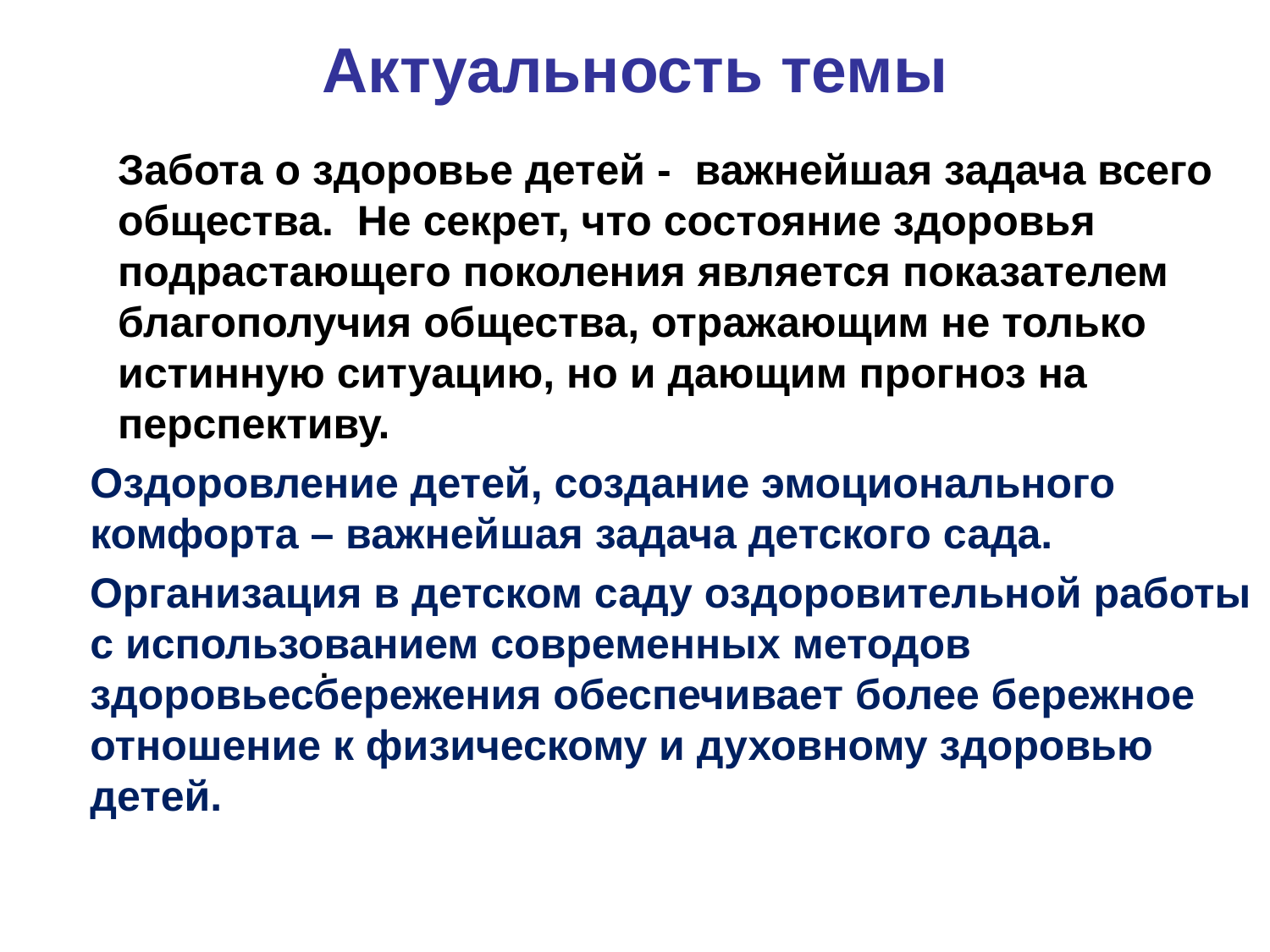

# Актуальность темы
	Забота о здоровье детей -  важнейшая задача всего общества.  Не секрет, что состояние здоровья подрастающего поколения является показателем благополучия общества, отражающим не только истинную ситуацию, но и дающим прогноз на перспективу.
	Оздоровление детей, создание эмоционального комфорта – важнейшая задача детского сада.
    Организация в детском саду оздоровительной работы с использованием современных методов здоровьесбережения обеспечивает более бережное отношение к физическому и духовному здоровью детей.

.